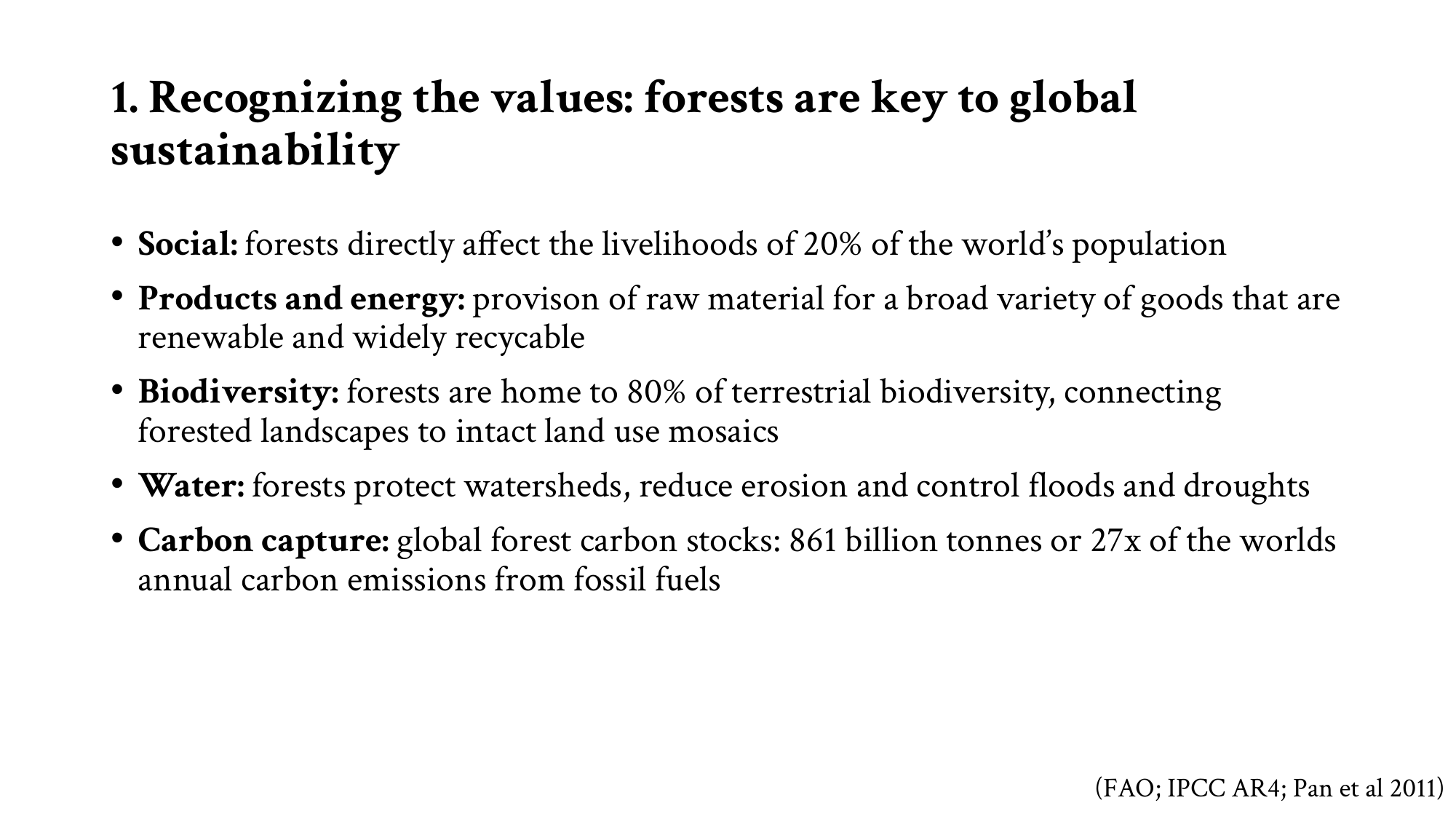

# 1. Recognizing the values: forests are key to global sustainability
Social: forests directly affect the livelihoods of 20% of the world’s population
Products and energy: provison of raw material for a broad variety of goods that are renewable and widely recycable
Biodiversity: forests are home to 80% of terrestrial biodiversity, connecting forested landscapes to intact land use mosaics
Water: forests protect watersheds, reduce erosion and control floods and droughts
Carbon capture: global forest carbon stocks: 861 billion tonnes or 27x of the worlds annual carbon emissions from fossil fuels

(FAO; IPCC AR4; Pan et al 2011)